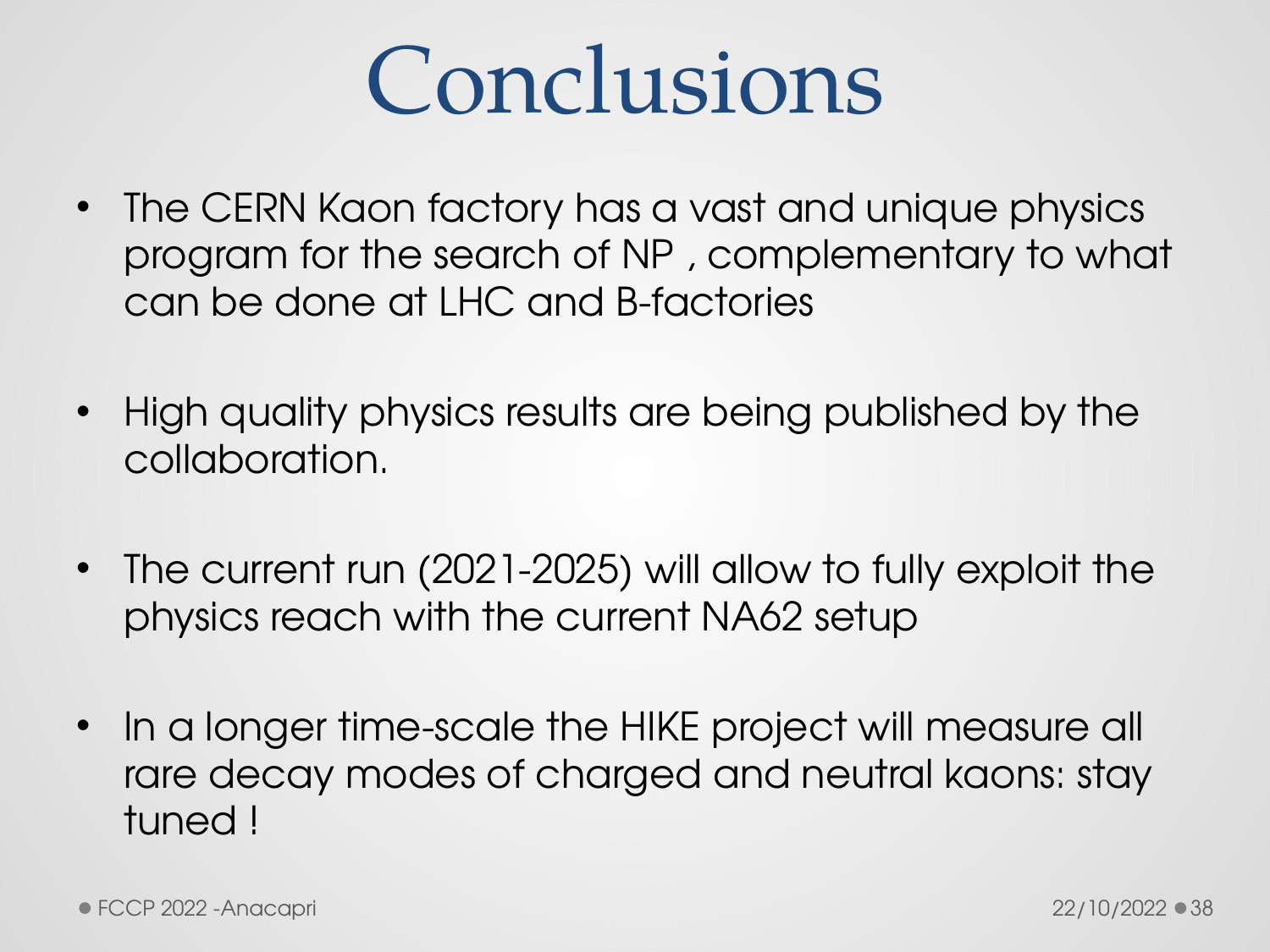

# Conclusions
The CERN Kaon factory has a vast and unique physics program for the search of NP , complementary to what can be done at LHC and B-factories

High quality physics results are being published by the collaboration.

The current run (2021-2025) will allow to fully exploit the physics reach with the current NA62 setup

In a longer time-scale the HIKE project will measure all rare decay modes of charged and neutral kaons: stay tuned !
FCCP 2022 -Anacapri
22/10/2022
38